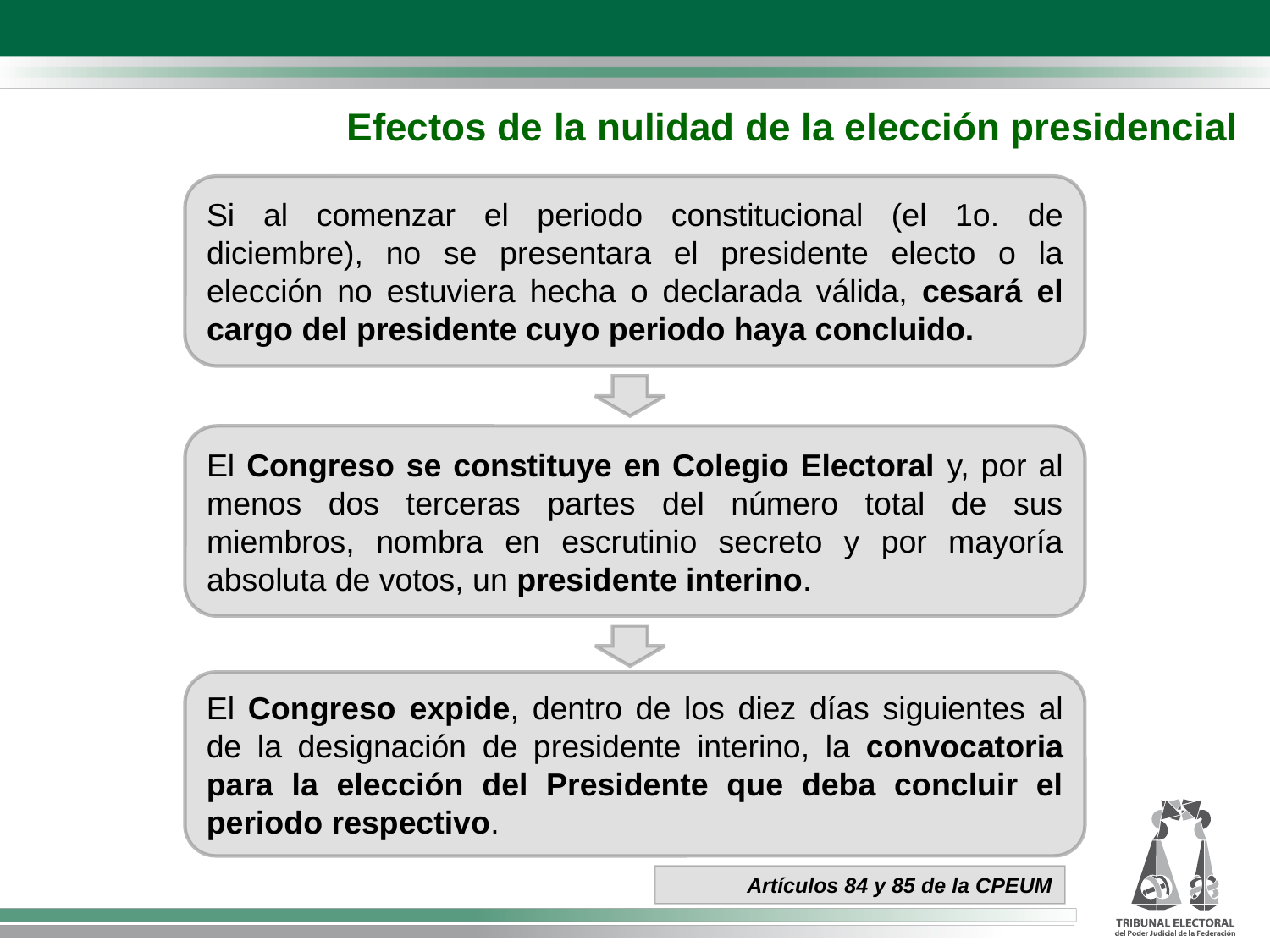

Efectos de la nulidad de la elección presidencial

Si al comenzar el periodo constitucional (el 1o. de diciembre), no se presentara el presidente electo o la elección no estuviera hecha o declarada válida, cesará el cargo del presidente cuyo periodo haya concluido.

El Congreso se constituye en Colegio Electoral y, por al menos dos terceras partes del número total de sus miembros, nombra en escrutinio secreto y por mayoría absoluta de votos, un presidente interino.

El Congreso expide, dentro de los diez días siguientes al de la designación de presidente interino, la convocatoria para la elección del Presidente que deba concluir el periodo respectivo.
Artículos 84 y 85 de la CPEUM